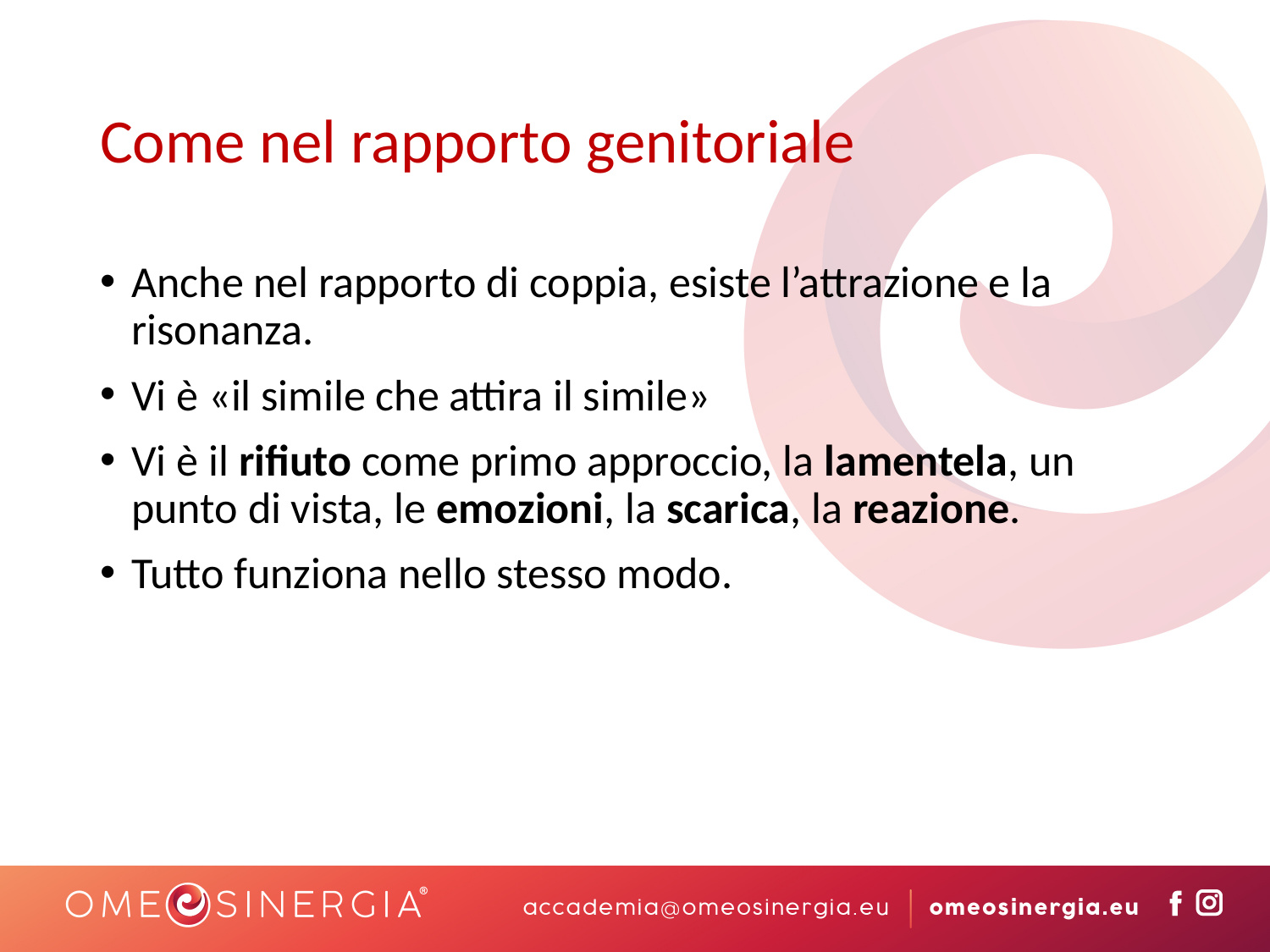

# Come nel rapporto genitoriale
Anche nel rapporto di coppia, esiste l’attrazione e la risonanza.
Vi è «il simile che attira il simile»
Vi è il rifiuto come primo approccio, la lamentela, un punto di vista, le emozioni, la scarica, la reazione.
Tutto funziona nello stesso modo.